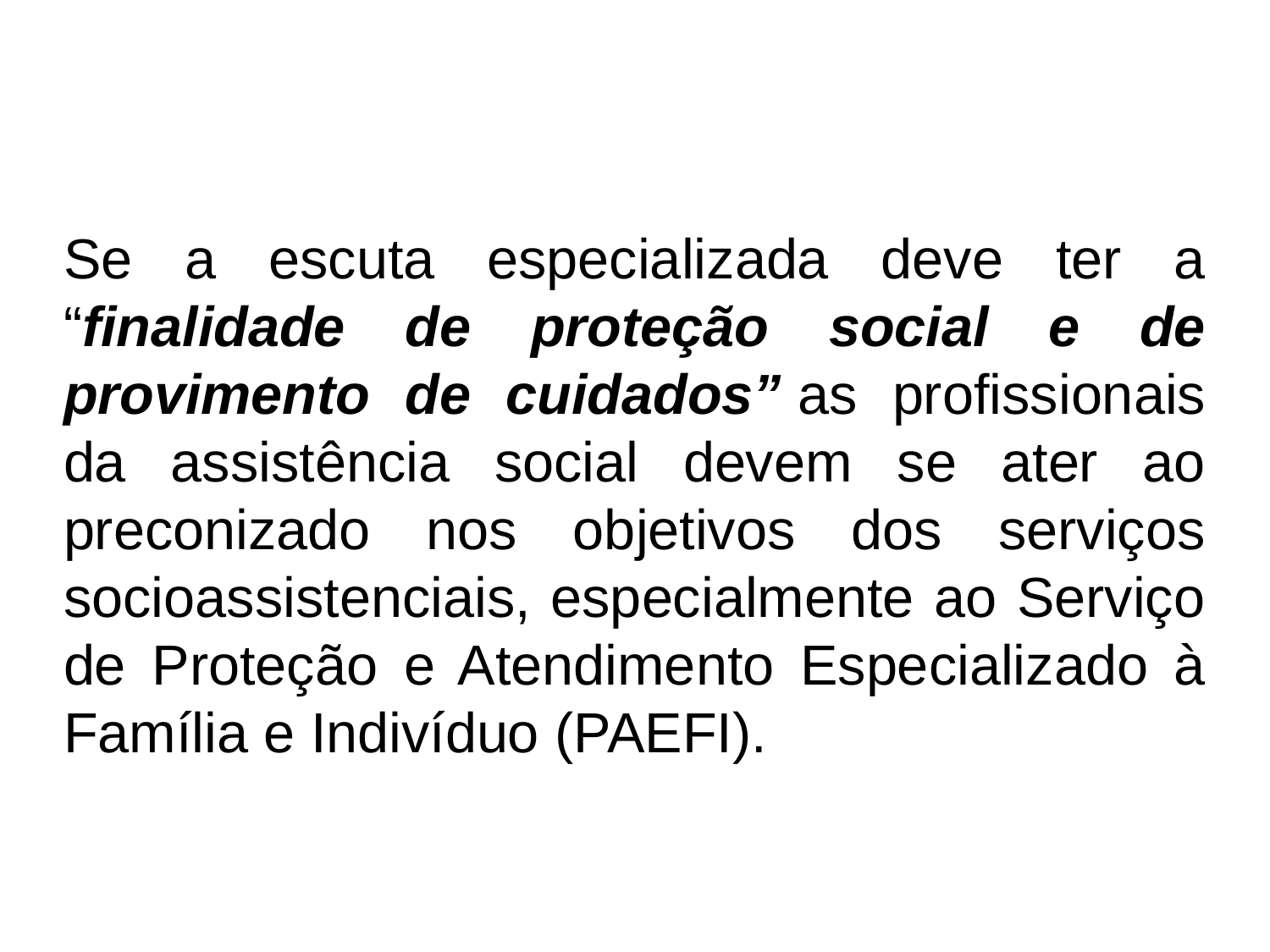

# Se a escuta especializada deve ter a “finalidade de proteção social e de provimento de cuidados” as profissionais da assistência social devem se ater ao preconizado nos objetivos dos serviços socioassistenciais, especialmente ao Serviço de Proteção e Atendimento Especializado à Família e Indivíduo (PAEFI).